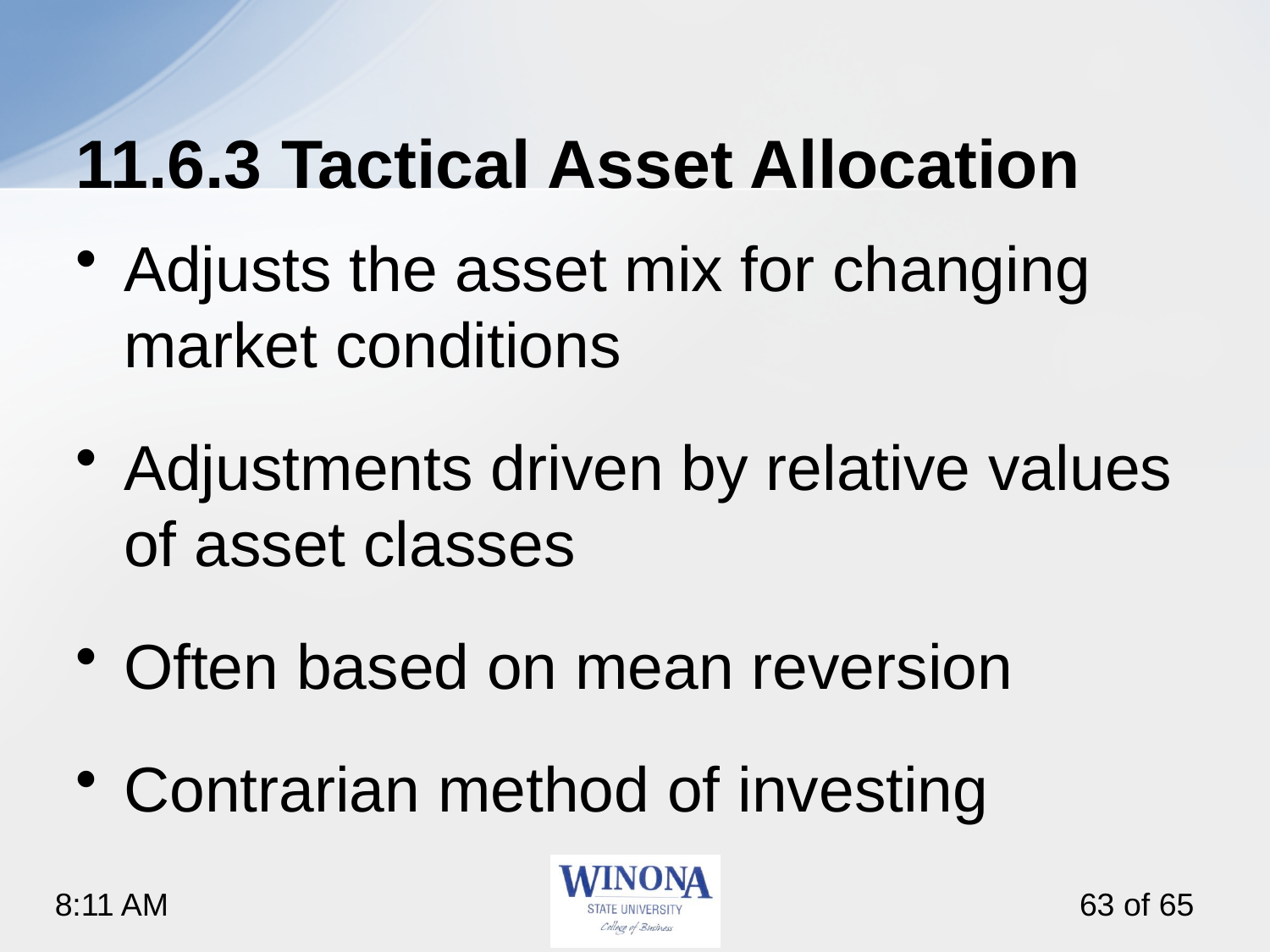

# 11.6.3 Tactical Asset Allocation
Adjusts the asset mix for changing market conditions

Adjustments driven by relative values of asset classes

Often based on mean reversion

Contrarian method of investing